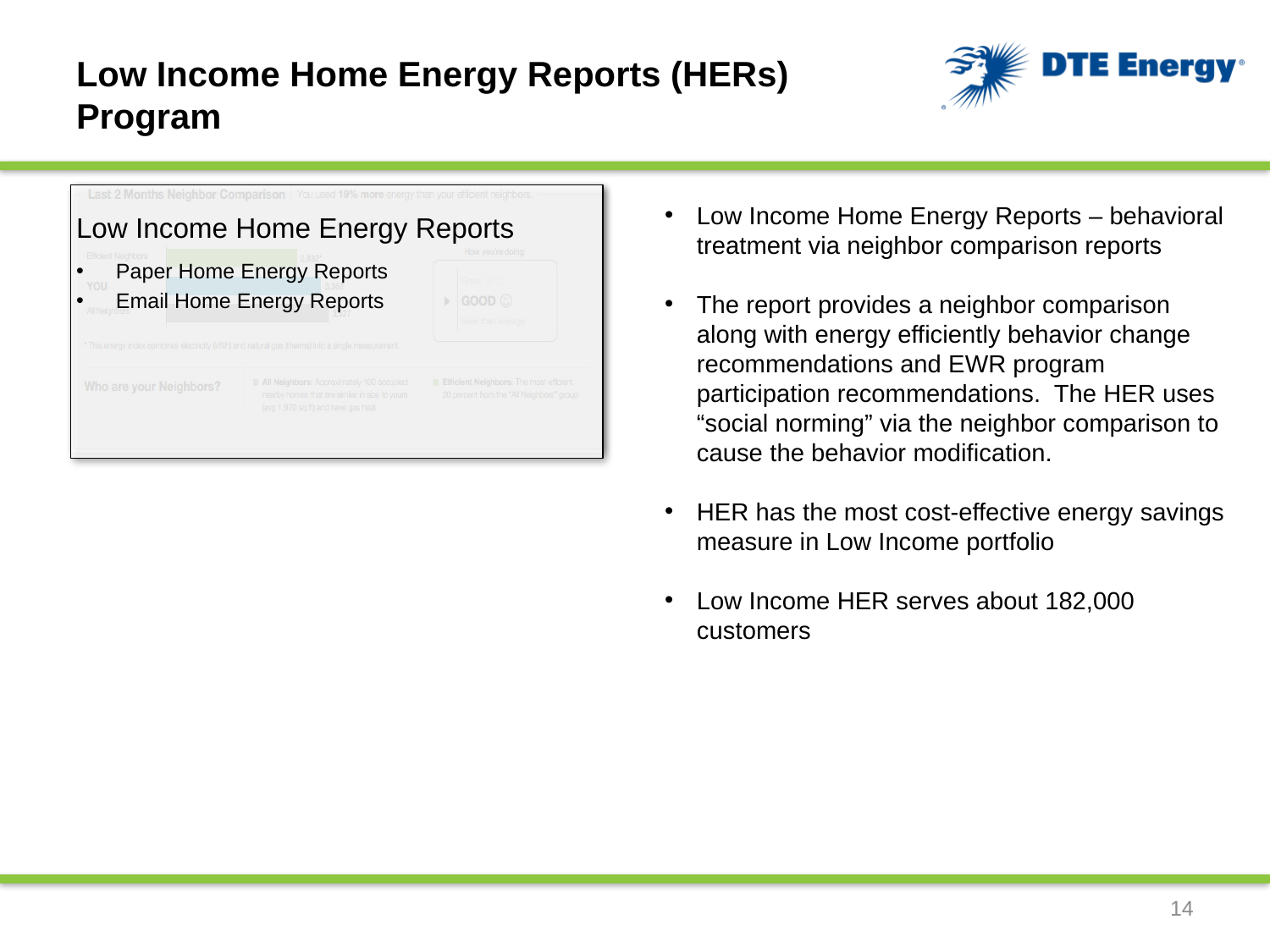

# Low Income Home Energy Reports (HERs) Program

Low Income Home Energy Reports – behavioral treatment via neighbor comparison reports

The report provides a neighbor comparison along with energy efficiently behavior change recommendations and EWR program participation recommendations.  The HER uses “social norming” via the neighbor comparison to cause the behavior modification.

HER has the most cost-effective energy savings measure in Low Income portfolio

Low Income HER serves about 182,000 customers

Low Income Home Energy Reports

Paper Home Energy Reports
Email Home Energy Reports

14